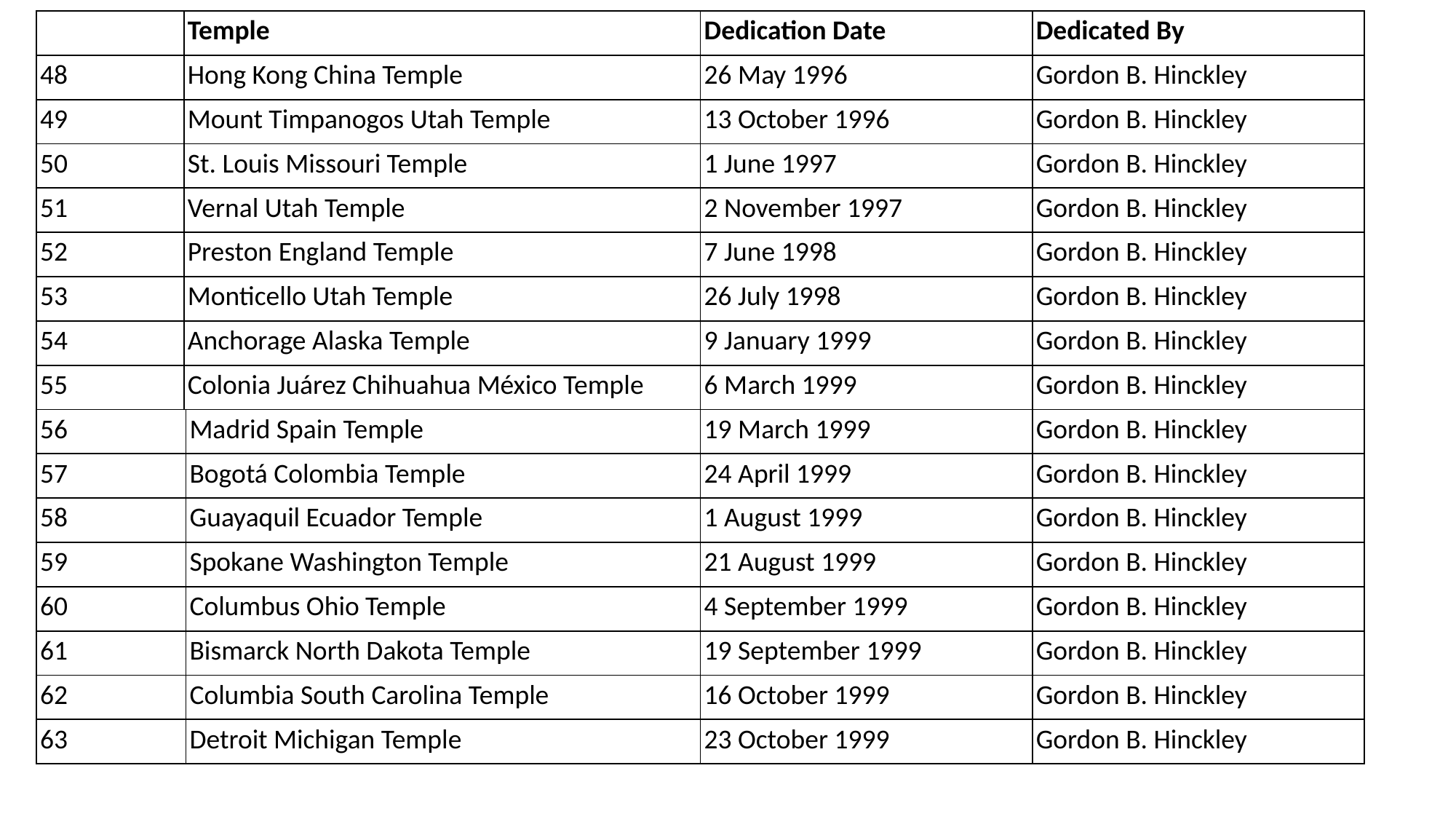

|  | Temple | Dedication Date | Dedicated By |
| --- | --- | --- | --- |
| 48 | Hong Kong China Temple | 26 May 1996 | Gordon B. Hinckley |
| 49 | Mount Timpanogos Utah Temple | 13 October 1996 | Gordon B. Hinckley |
| 50 | St. Louis Missouri Temple | 1 June 1997 | Gordon B. Hinckley |
| 51 | Vernal Utah Temple | 2 November 1997 | Gordon B. Hinckley |
| 52 | Preston England Temple | 7 June 1998 | Gordon B. Hinckley |
| 53 | Monticello Utah Temple | 26 July 1998 | Gordon B. Hinckley |
| 54 | Anchorage Alaska Temple | 9 January 1999 | Gordon B. Hinckley |
| 55 | Colonia Juárez Chihuahua México Temple | 6 March 1999 | Gordon B. Hinckley |
| 56 | Madrid Spain Temple | 19 March 1999 | Gordon B. Hinckley |
| --- | --- | --- | --- |
| 57 | Bogotá Colombia Temple | 24 April 1999 | Gordon B. Hinckley |
| 58 | Guayaquil Ecuador Temple | 1 August 1999 | Gordon B. Hinckley |
| 59 | Spokane Washington Temple | 21 August 1999 | Gordon B. Hinckley |
| 60 | Columbus Ohio Temple | 4 September 1999 | Gordon B. Hinckley |
| 61 | Bismarck North Dakota Temple | 19 September 1999 | Gordon B. Hinckley |
| 62 | Columbia South Carolina Temple | 16 October 1999 | Gordon B. Hinckley |
| 63 | Detroit Michigan Temple | 23 October 1999 | Gordon B. Hinckley |